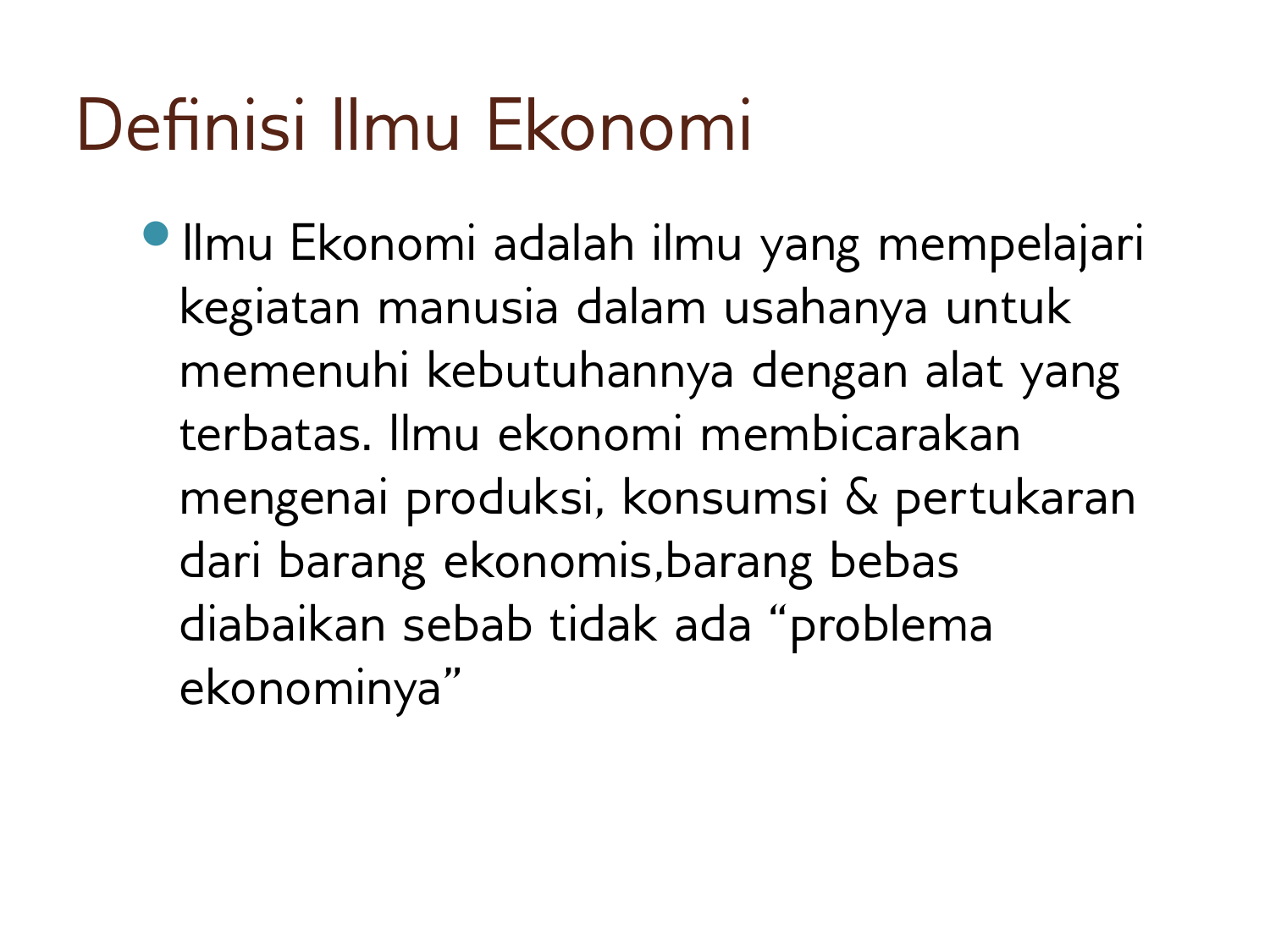

Definisi Ilmu Ekonomi
Ilmu Ekonomi adalah ilmu yang mempelajari kegiatan manusia dalam usahanya untuk memenuhi kebutuhannya dengan alat yang terbatas. Ilmu ekonomi membicarakan mengenai produksi, konsumsi & pertukaran dari barang ekonomis,barang bebas diabaikan sebab tidak ada “problema ekonominya”